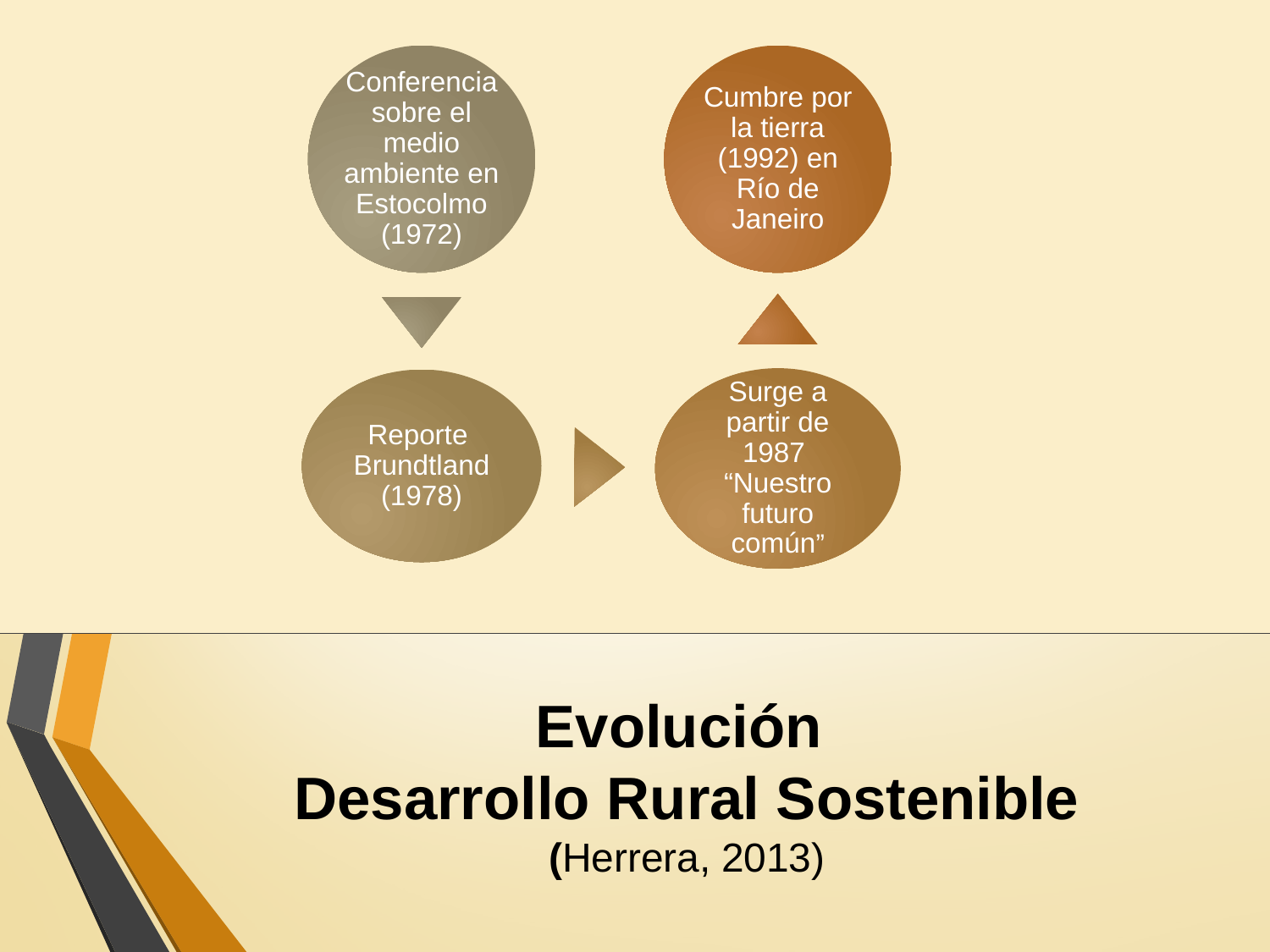

Conferencia sobre el medio ambiente en Estocolmo (1972)
Reporte  Brundtland (1978)
Surge a partir de 1987  “Nuestro futuro común”
Cumbre por la tierra (1992) en Río de Janeiro

# Evolución Desarrollo Rural Sostenible (Herrera, 2013)